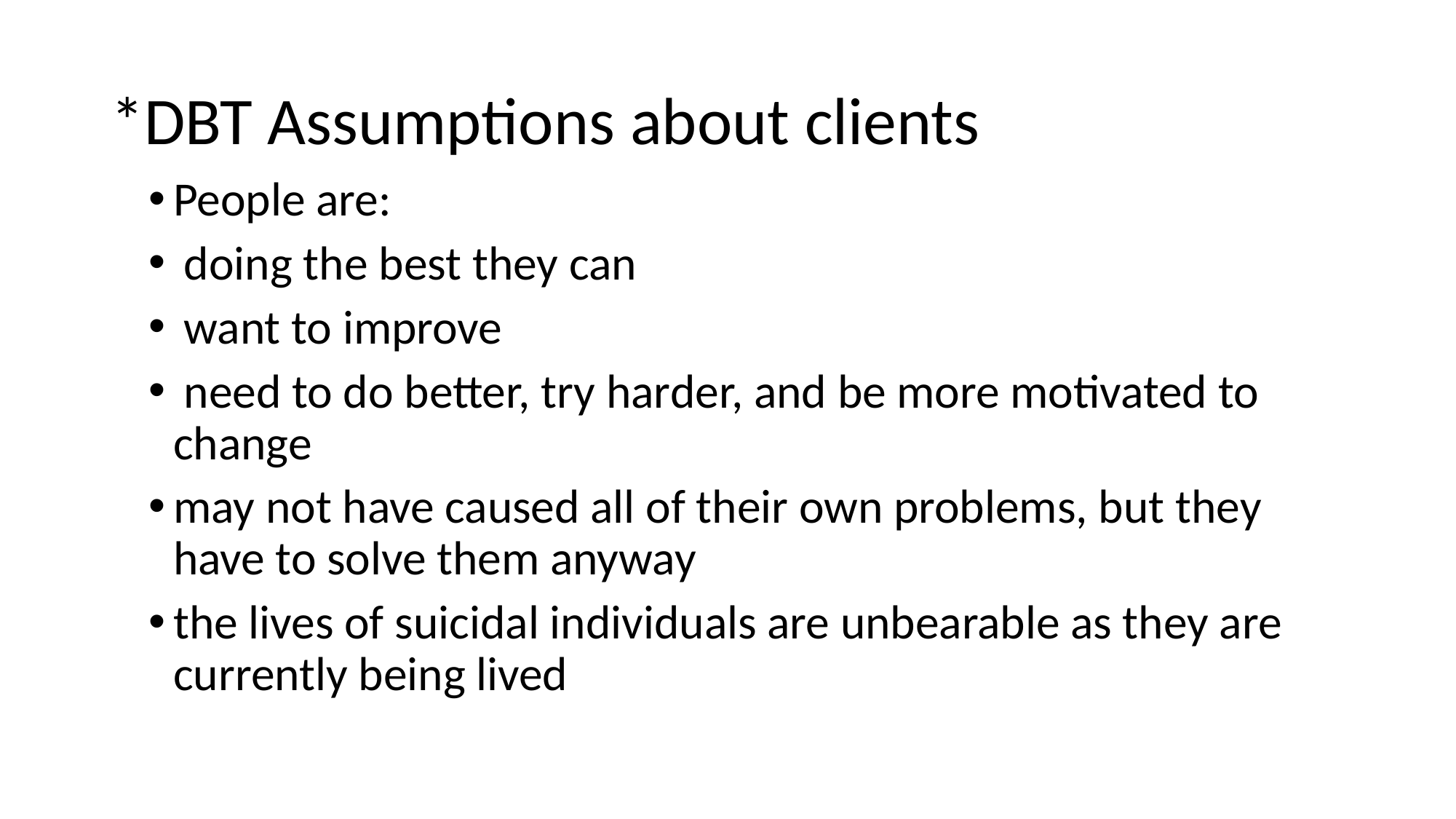

# *DBT Assumptions about clients
People are:
 doing the best they can
 want to improve
 need to do better, try harder, and be more motivated to change
may not have caused all of their own problems, but they have to solve them anyway
the lives of suicidal individuals are unbearable as they are currently being lived